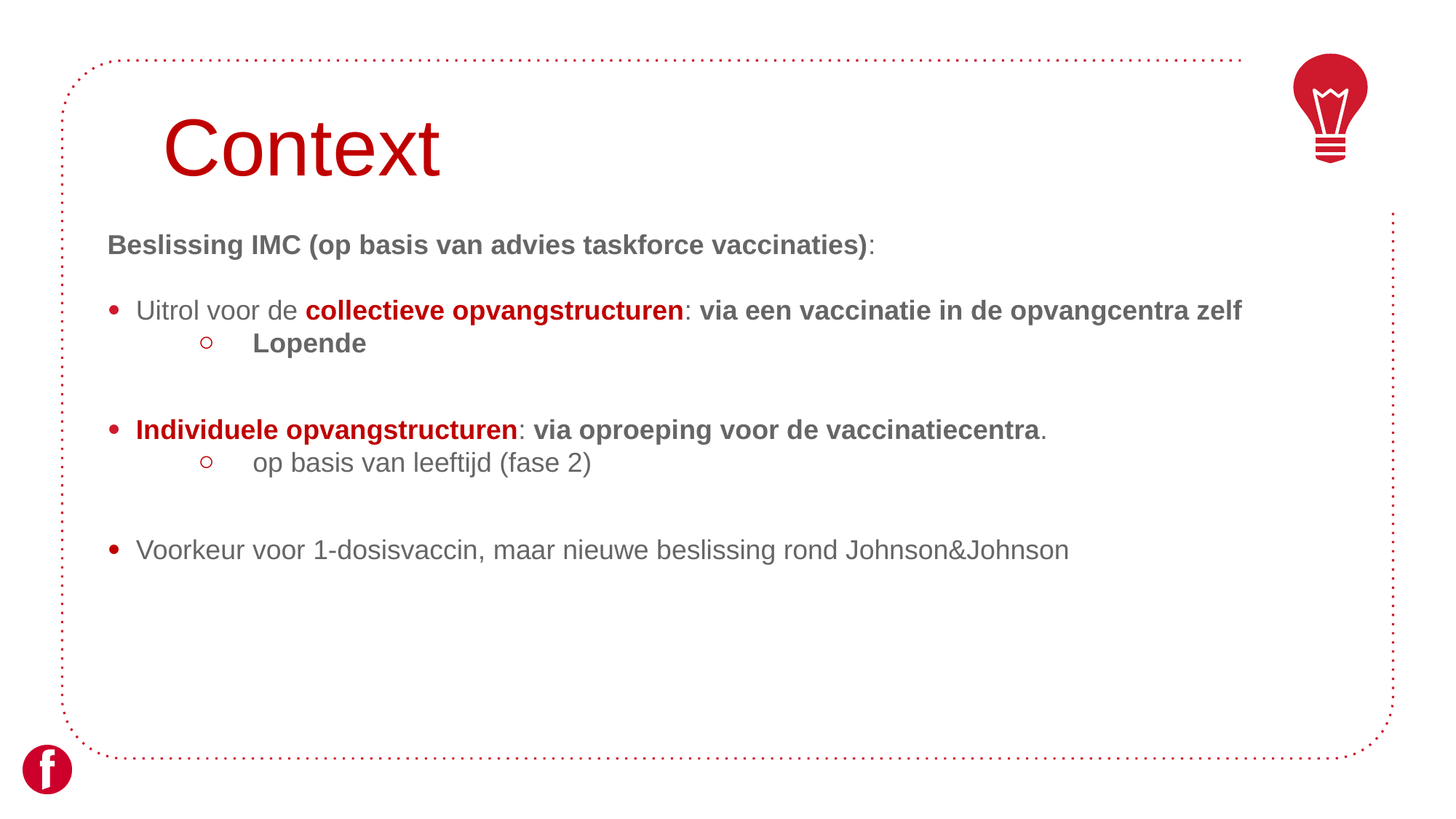

# Context
Beslissing IMC (op basis van advies taskforce vaccinaties):

Uitrol voor de collectieve opvangstructuren: via een vaccinatie in de opvangcentra zelf
Lopende

Individuele opvangstructuren: via oproeping voor de vaccinatiecentra.
op basis van leeftijd (fase 2)

Voorkeur voor 1-dosisvaccin, maar nieuwe beslissing rond Johnson&Johnson